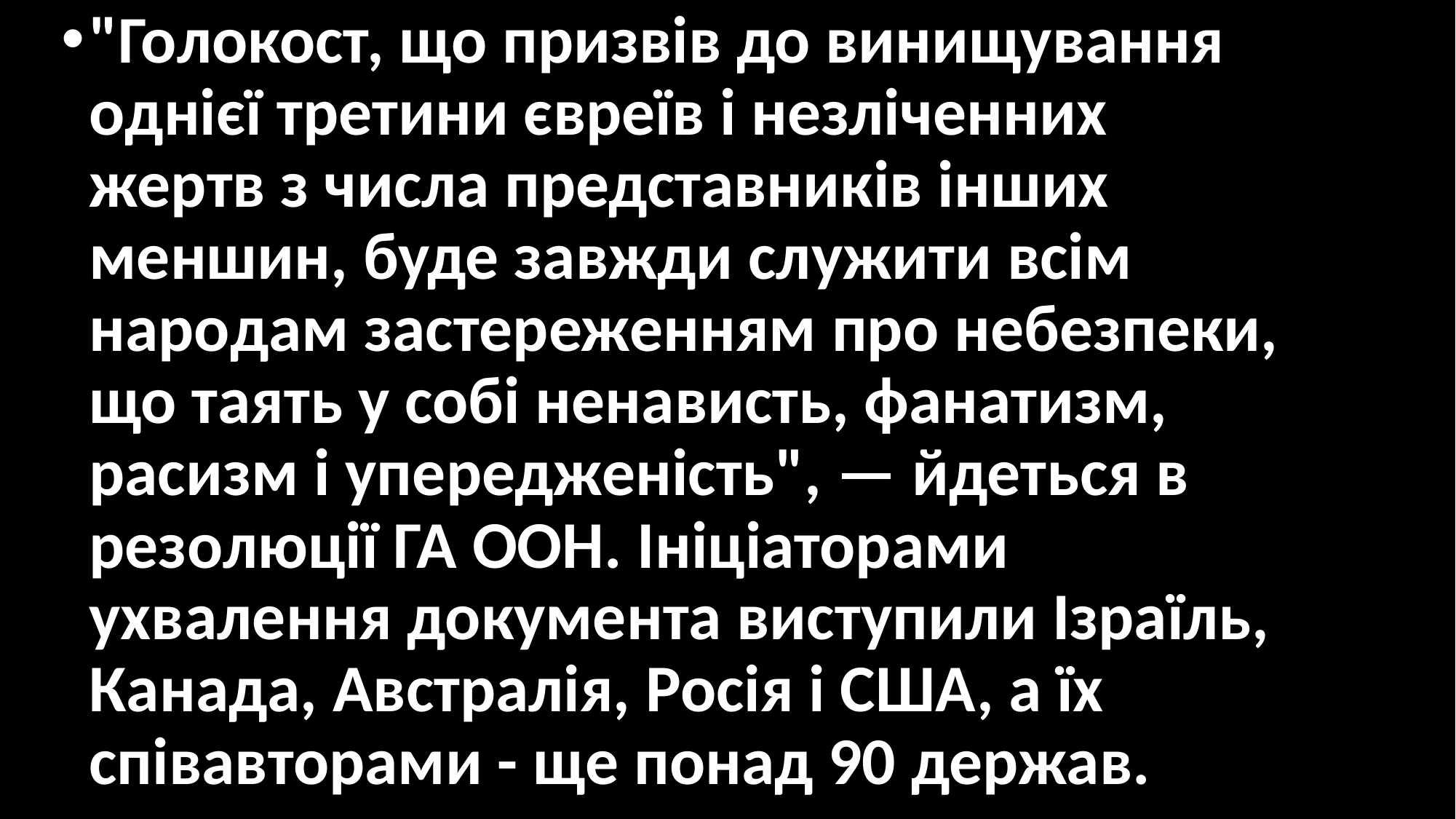

"Голокост, що призвів до винищування однієї третини євреїв і незліченних жертв з числа представників інших меншин, буде завжди служити всім народам застереженням про небезпеки, що таять у собі ненависть, фанатизм, расизм і упередженість", — йдеться в резолюції ГА ООН. Ініціаторами ухвалення документа виступили Ізраїль, Канада, Австралія, Росія і США, а їх співавторами - ще понад 90 держав.